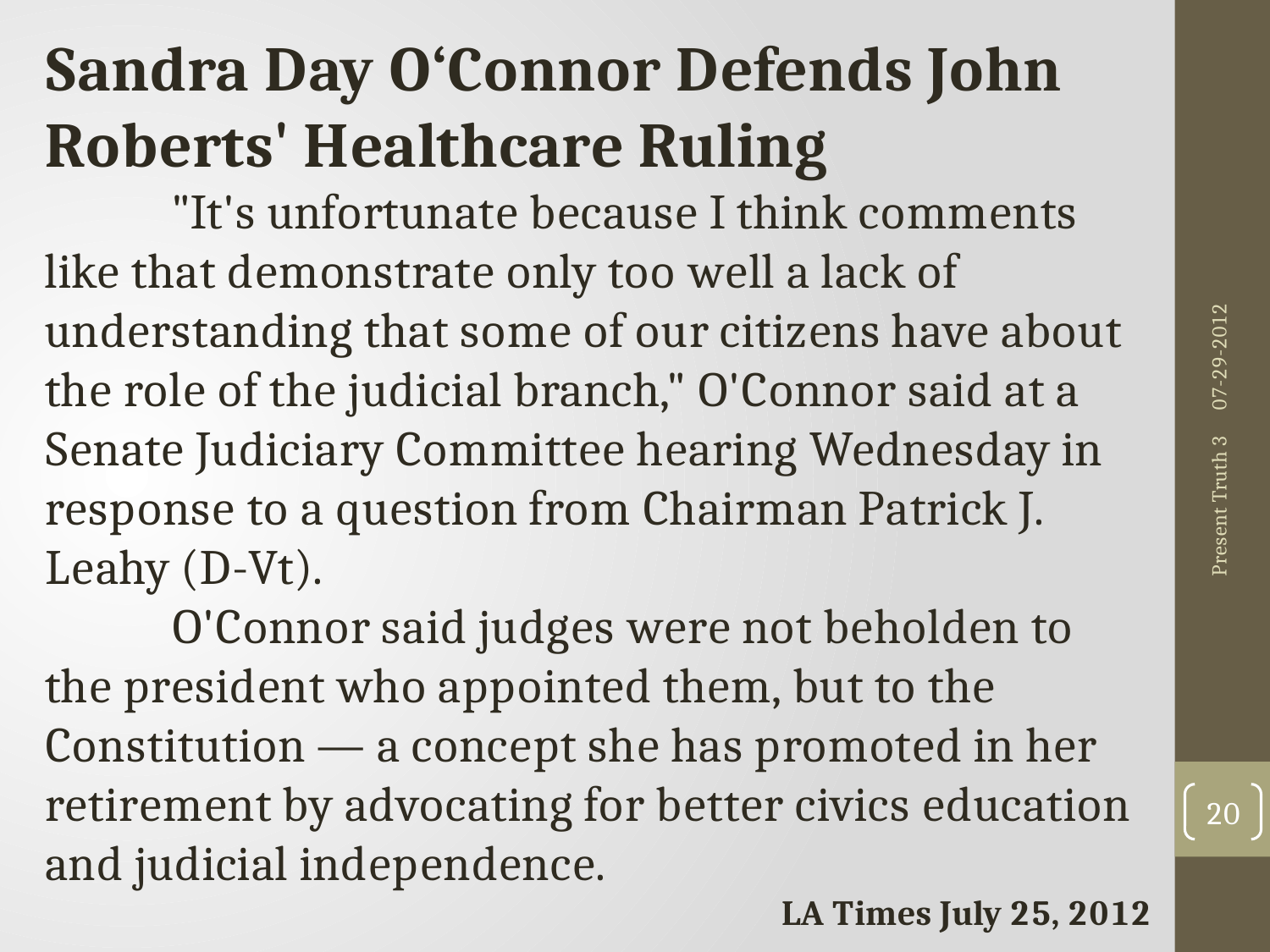

Sandra Day O‘Connor Defends John Roberts' Healthcare Ruling
	"It's unfortunate because I think comments like that demonstrate only too well a lack of understanding that some of our citizens have about the role of the judicial branch," O'Connor said at a Senate Judiciary Committee hearing Wednesday in response to a question from Chairman Patrick J. Leahy (D-Vt).
	O'Connor said judges were not beholden to the president who appointed them, but to the Constitution — a concept she has promoted in her retirement by advocating for better civics education and judicial independence.
LA Times July 25, 2012
07-29-2012
Present Truth 3
20